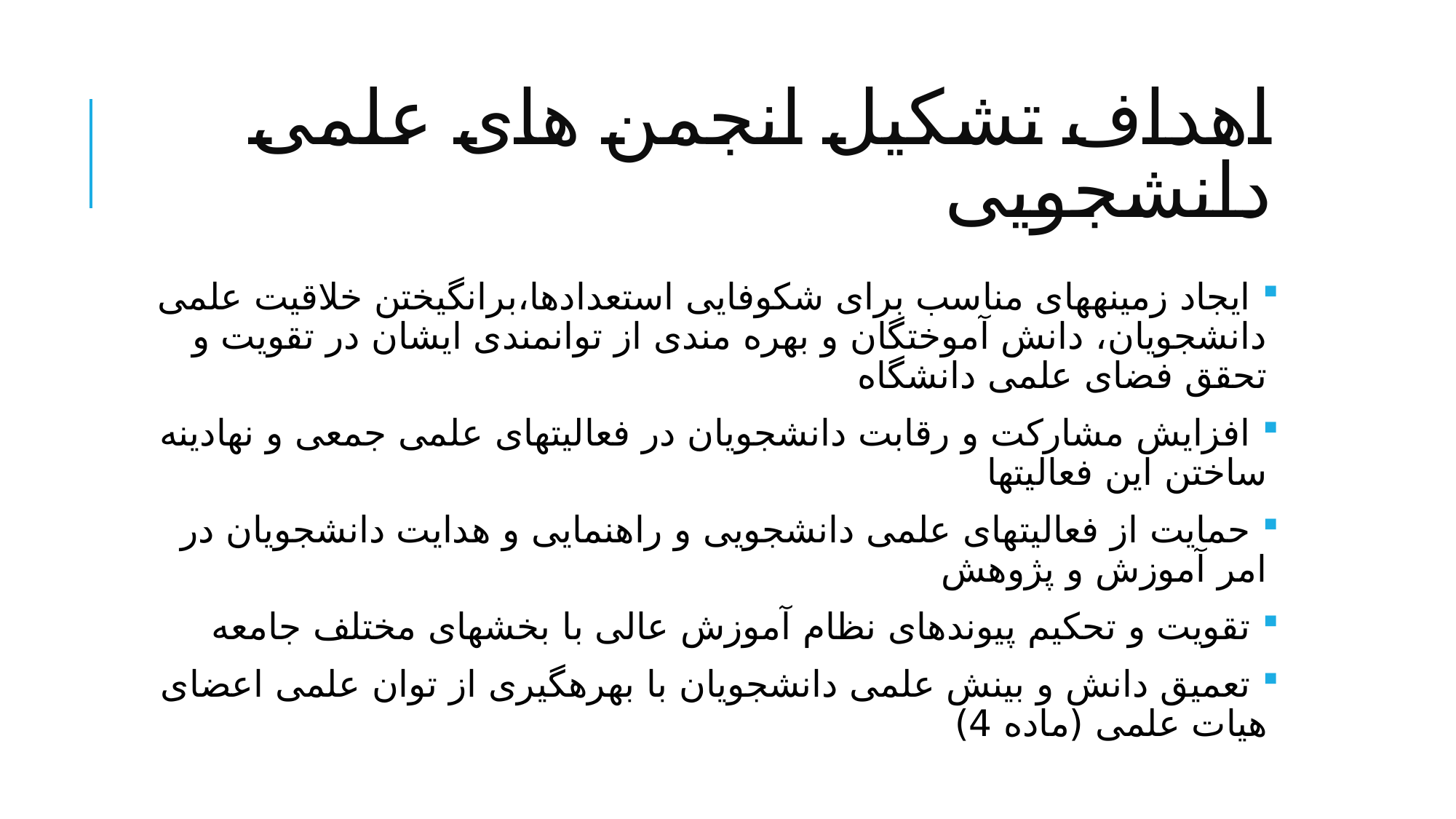

# اهداف تشکیل انجمن های علمی دانشجویی
 ایجاد زمینه­های مناسب برای شکوفایی استعدادها،برانگیختن خلاقیت علمی دانشجویان، دانش آموختگان و بهره مندی از توانمندی ایشان در تقویت و تحقق فضای علمی دانشگاه
 افزایش مشارکت و رقابت دانشجویان در فعالیت­های علمی جمعی و نهادینه ساختن این فعالیت­ها
 حمایت از فعالیت­های علمی دانشجویی و راهنمایی و هدایت دانشجویان در امر آموزش و پژوهش
 تقویت و تحکیم پیوندهای نظام آموزش عالی با بخش­های مختلف جامعه
 تعمیق دانش و بینش علمی دانشجویان با بهره­گیری از توان علمی اعضای هیات علمی (ماده 4)